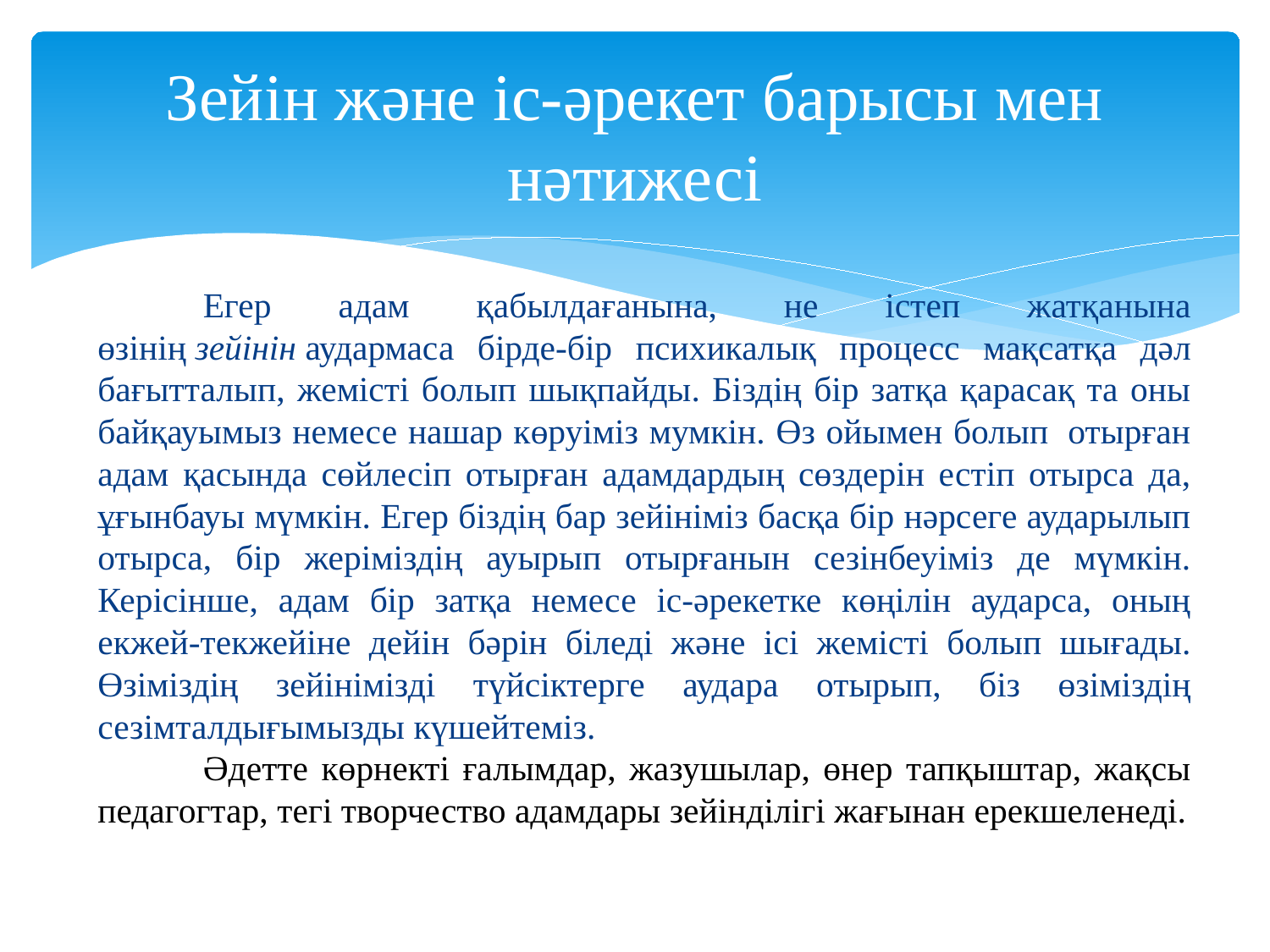

# Зейін және іс-әрекет барысы мен нәтижесі
	Егер адам қабылдағанына, не істеп жатқанына өзінің зейінін аудармаса бірде-бір психикалық процесс мақсатқа дәл бағытталып, жемісті болып шықпайды. Біздің бір затқа қарасақ та оны байқауымыз немесе нашар көруіміз мумкін. Өз ойымен болып  отырған адам қасында сөйлесіп отырған адамдардың сөздерін естіп отырса да, ұғынбауы мүмкін. Егер біздің бар зейініміз басқа бір нәрсеге аударылып отырса, бір жеріміздің ауырып отырғанын сезінбеуіміз де мүмкін. Керісінше, адам бір затқа немесе іс-әрекетке көңілін аударса, оның екжей-текжейіне дейін бәрін біледі және ісі жемісті болып шығады. Өзіміздің зейінімізді түйсіктерге аудара отырып, біз өзіміздің сезімталдығымызды күшейтеміз.
	Әдетте көрнекті ғалымдар, жазушылар, өнер тапқыштар, жақсы педагогтар, тегі творчество адамдары зейінділігі жағынан ерекшеленеді.